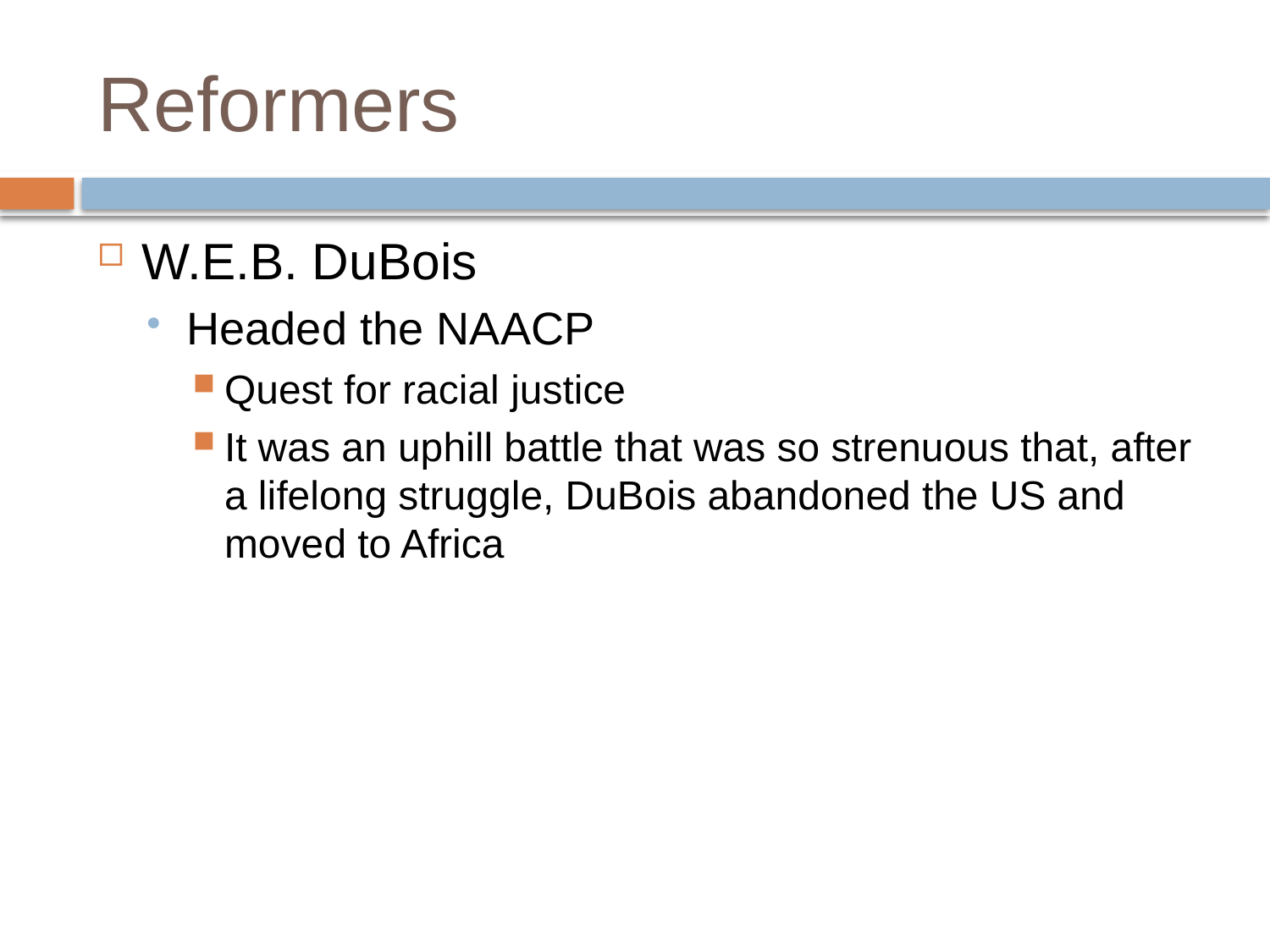

# Reformers
W.E.B. DuBois
Headed the NAACP
Quest for racial justice
It was an uphill battle that was so strenuous that, after a lifelong struggle, DuBois abandoned the US and moved to Africa